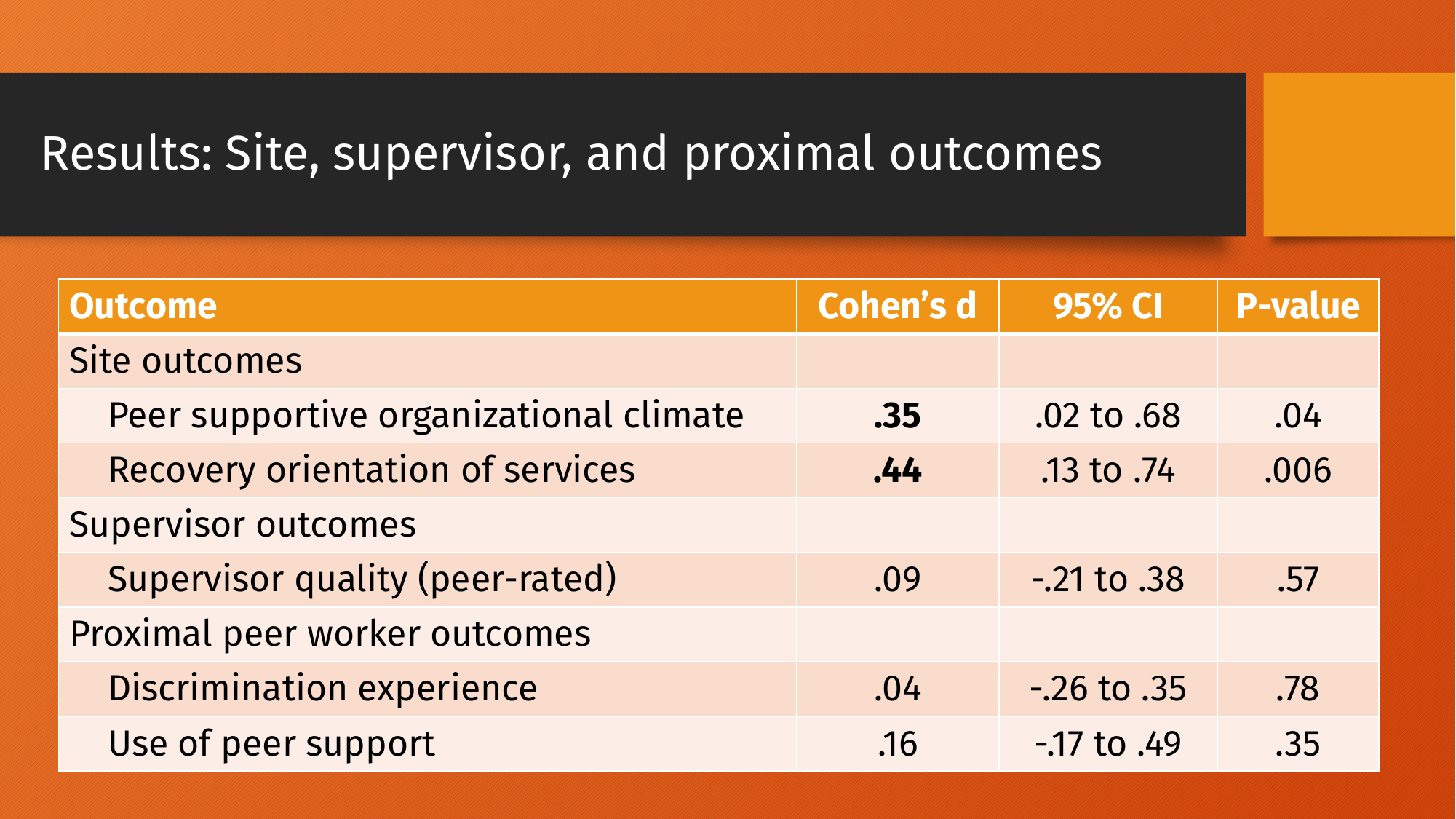

# Results: Site, supervisor, and proximal outcomes
| Outcome | Cohen’s d | 95% CI | P-value |
| --- | --- | --- | --- |
| Site outcomes |  |  |  |
| Peer supportive organizational climate | .35 | .02 to .68 | .04 |
| Recovery orientation of services | .44 | .13 to .74 | .006 |
| Supervisor outcomes |  |  |  |
| Supervisor quality (peer-rated) | .09 | -.21 to .38 | .57 |
| Proximal peer worker outcomes |  |  |  |
| Discrimination experience | .04 | -.26 to .35 | .78 |
| Use of peer support | .16 | -.17 to .49 | .35 |
Site outcomes
Peer supportive organizational climate: d = .35 .02 to .68 p .04
Recovery orientation of services: d = .44 .13 to .74 p = .006
Supervisor outcomes
Supervision quality: .09 -.21 to .38 p .57
Proximal peer worker outcomes
Discrimination Experience: .04 -.26 to .35 p .78
Use of peer support: .16 -.17 to .49 p .35